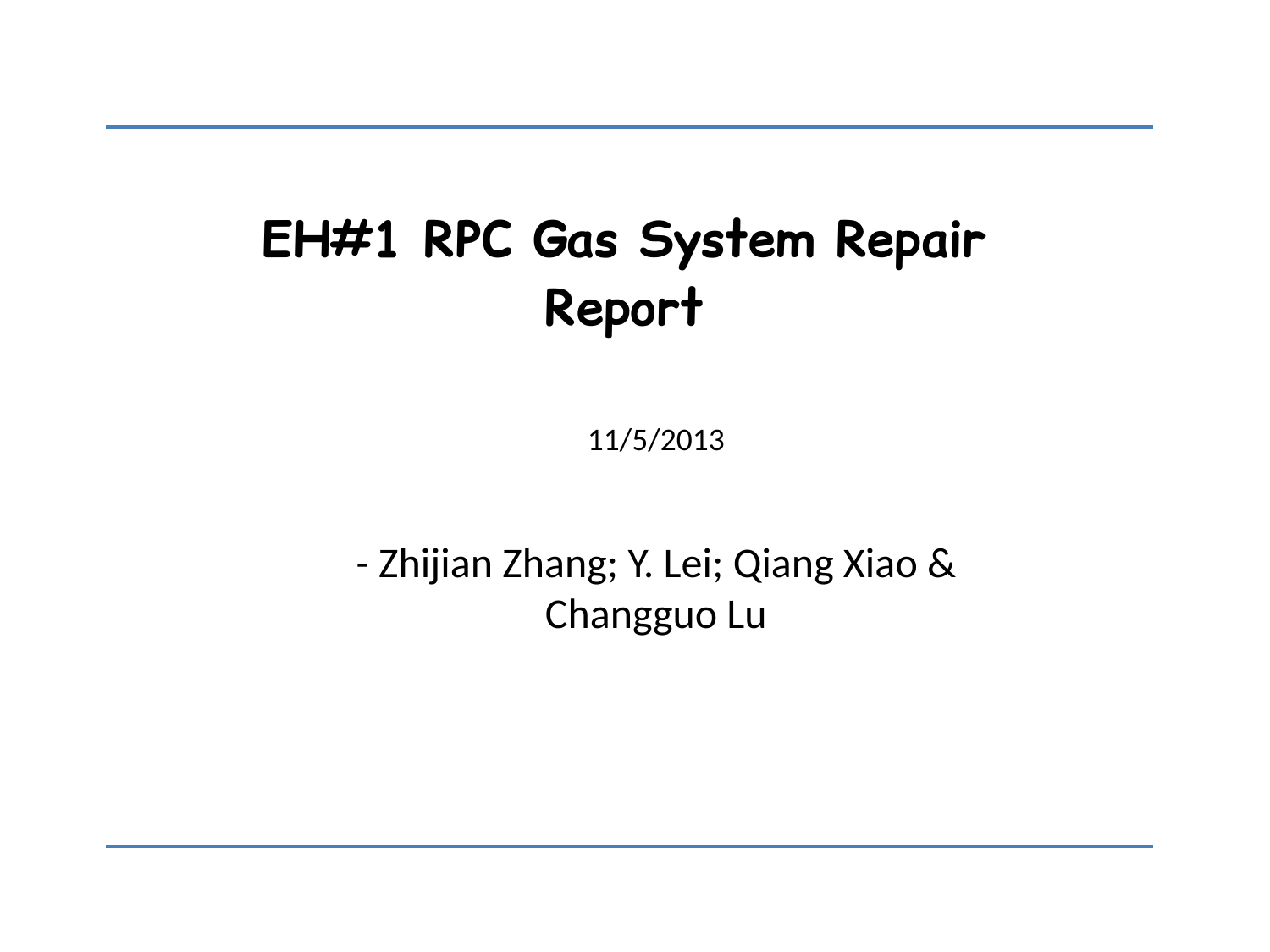

EH#1 RPC Gas System Repair
Report
11/5/2013
- Zhijian Zhang; Y. Lei; Qiang Xiao & Changguo Lu